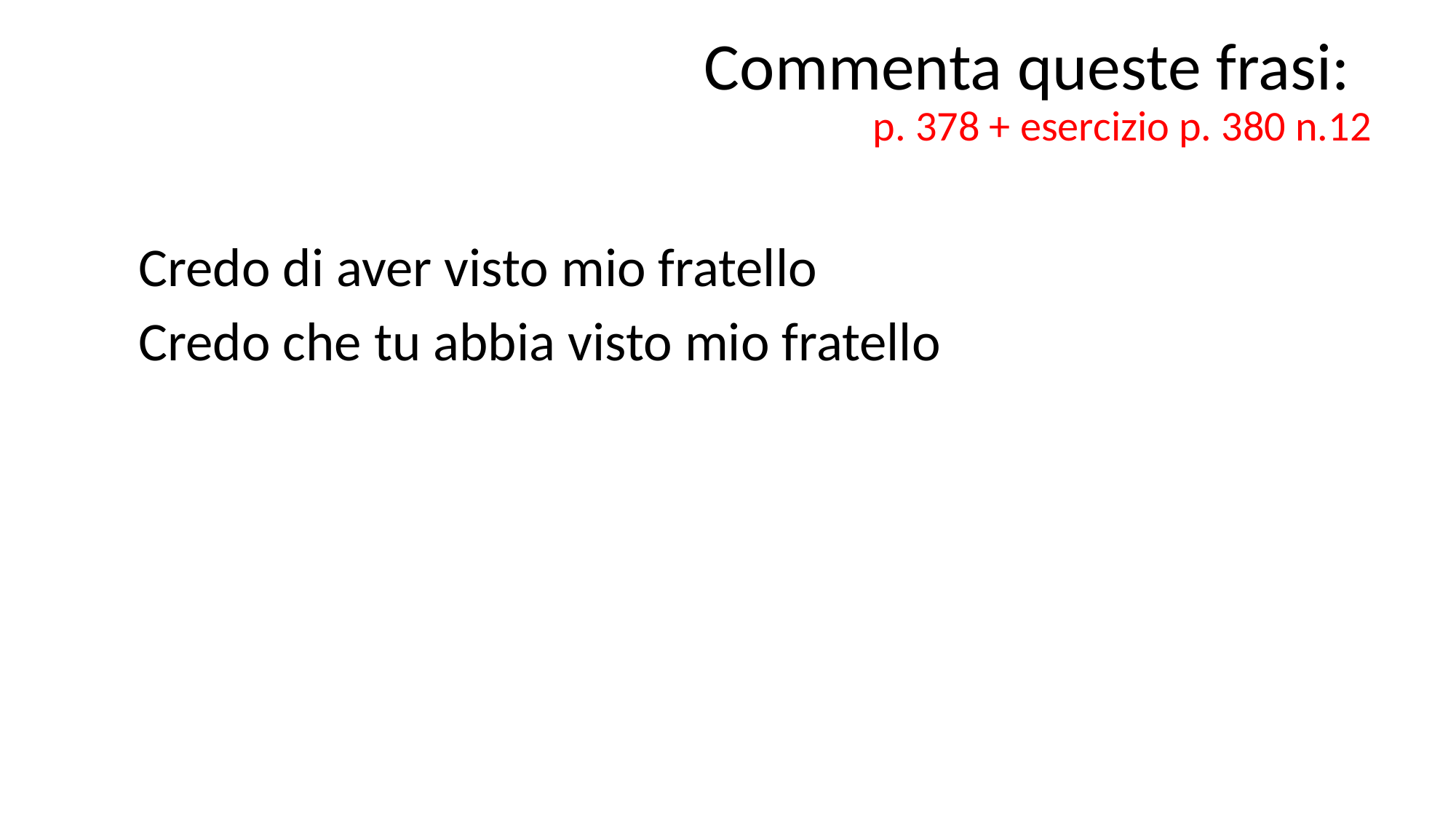

# Commenta queste frasi:
p. 378 + esercizio p. 380 n.12

Credo di aver visto mio fratello
Credo che tu abbia visto mio fratello